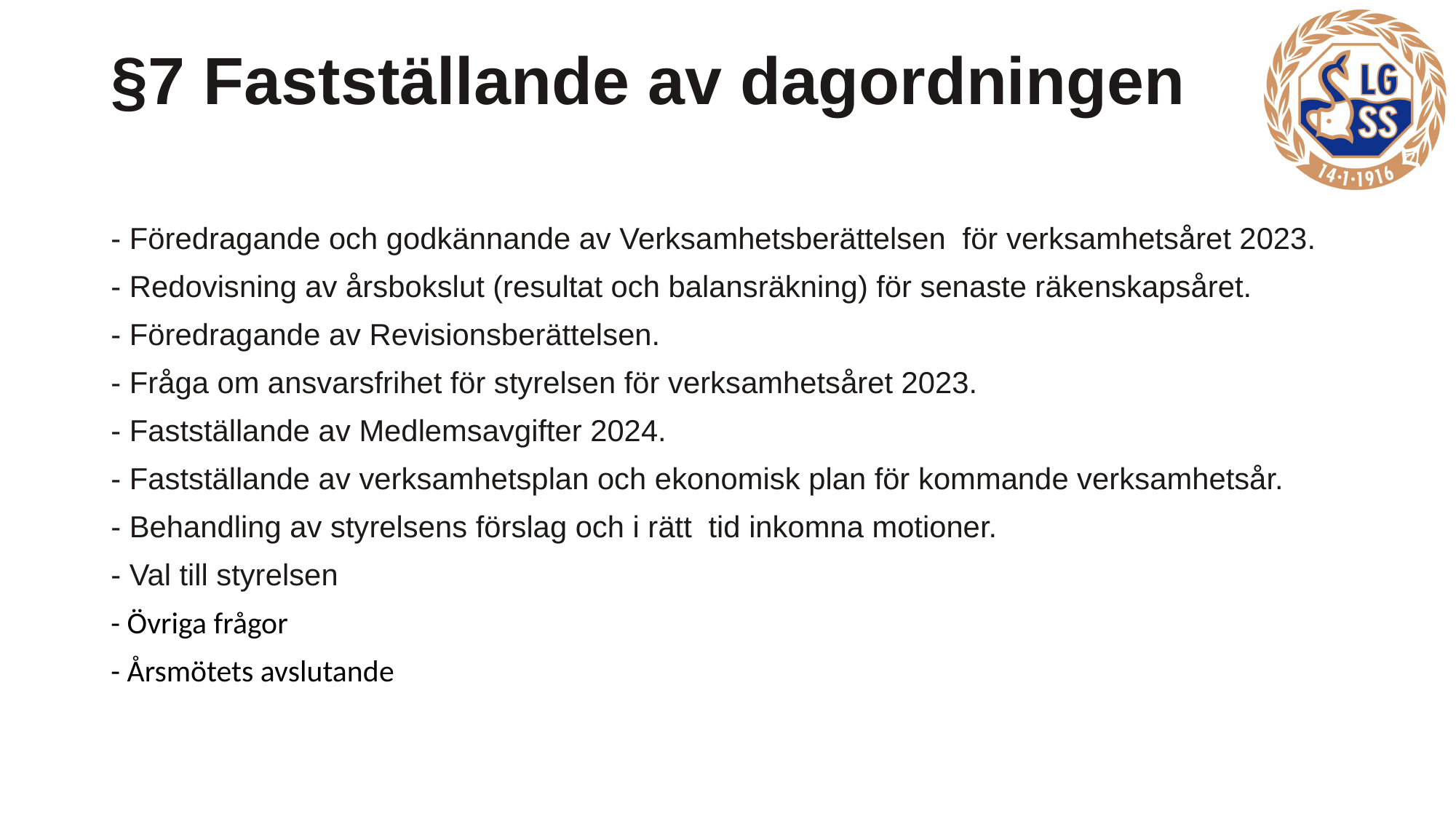

# §7 Fastställande av dagordningen
- Föredragande och godkännande av Verksamhetsberättelsen  för verksamhetsåret 2023.
- Redovisning av årsbokslut (resultat och balansräkning) för senaste räkenskapsåret.
- Föredragande av Revisionsberättelsen.
- Fråga om ansvarsfrihet för styrelsen för verksamhetsåret 2023.
- Fastställande av Medlemsavgifter 2024.
- Fastställande av verksamhetsplan och ekonomisk plan för kommande verksamhetsår.
- Behandling av styrelsens förslag och i rätt  tid inkomna motioner.
- Val till styrelsen
- Övriga frågor
- Årsmötets avslutande